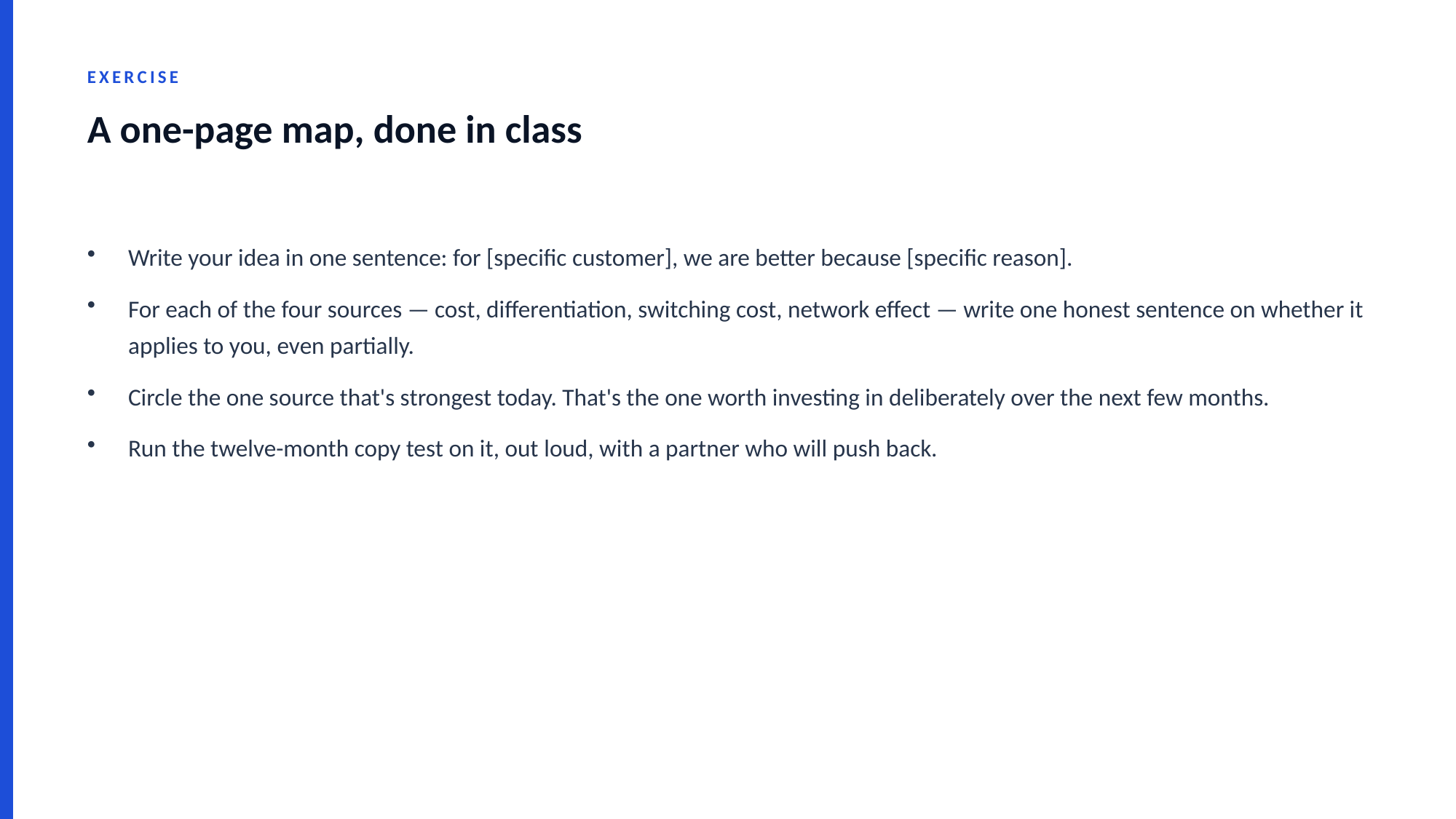

EXERCISE
A one-page map, done in class
Write your idea in one sentence: for [specific customer], we are better because [specific reason].
For each of the four sources — cost, differentiation, switching cost, network effect — write one honest sentence on whether it applies to you, even partially.
Circle the one source that's strongest today. That's the one worth investing in deliberately over the next few months.
Run the twelve-month copy test on it, out loud, with a partner who will push back.